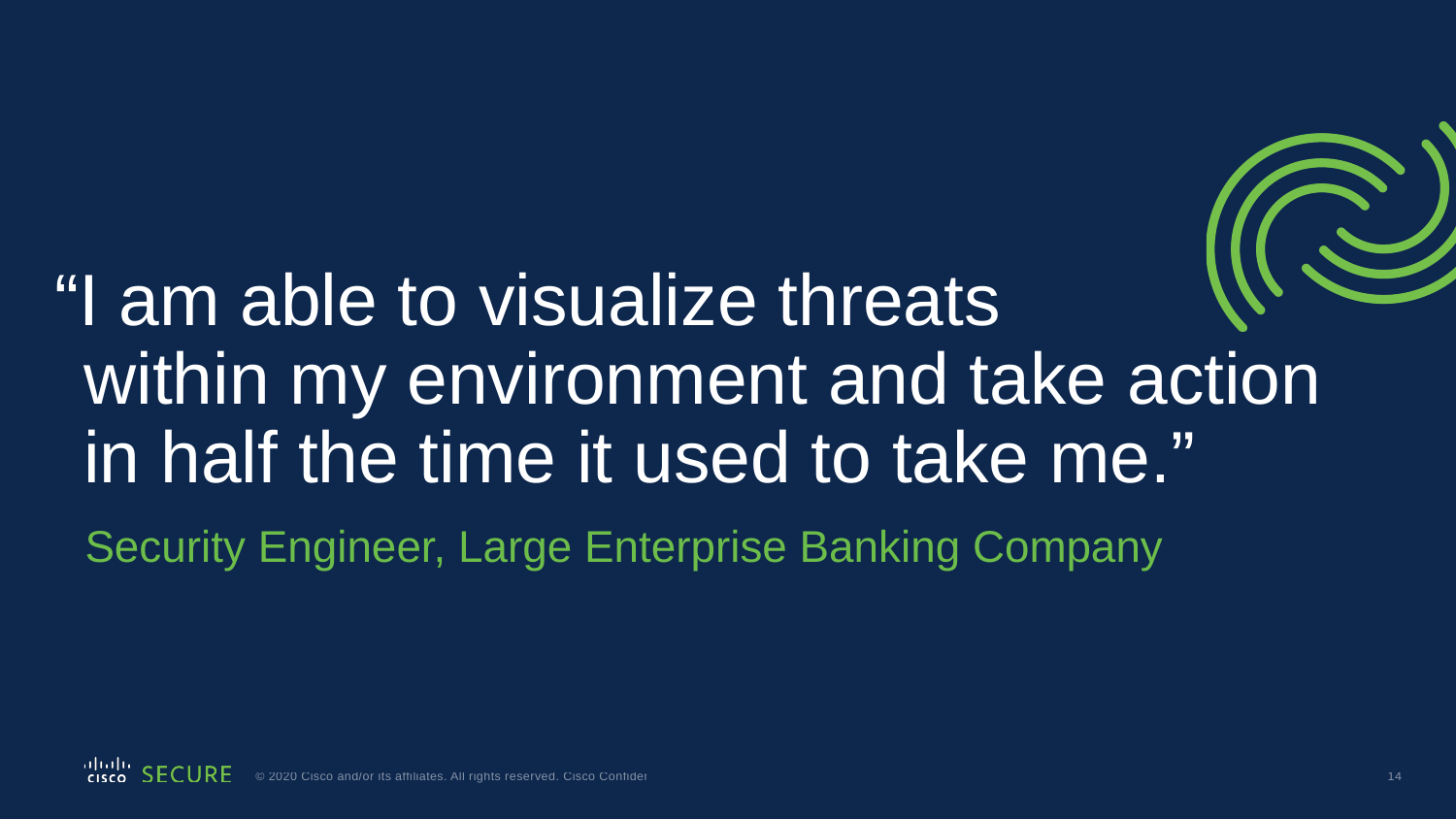

# “I am able to visualize threats within my environment and take action in half the time it used to take me.”
Security Engineer, Large Enterprise Banking Company